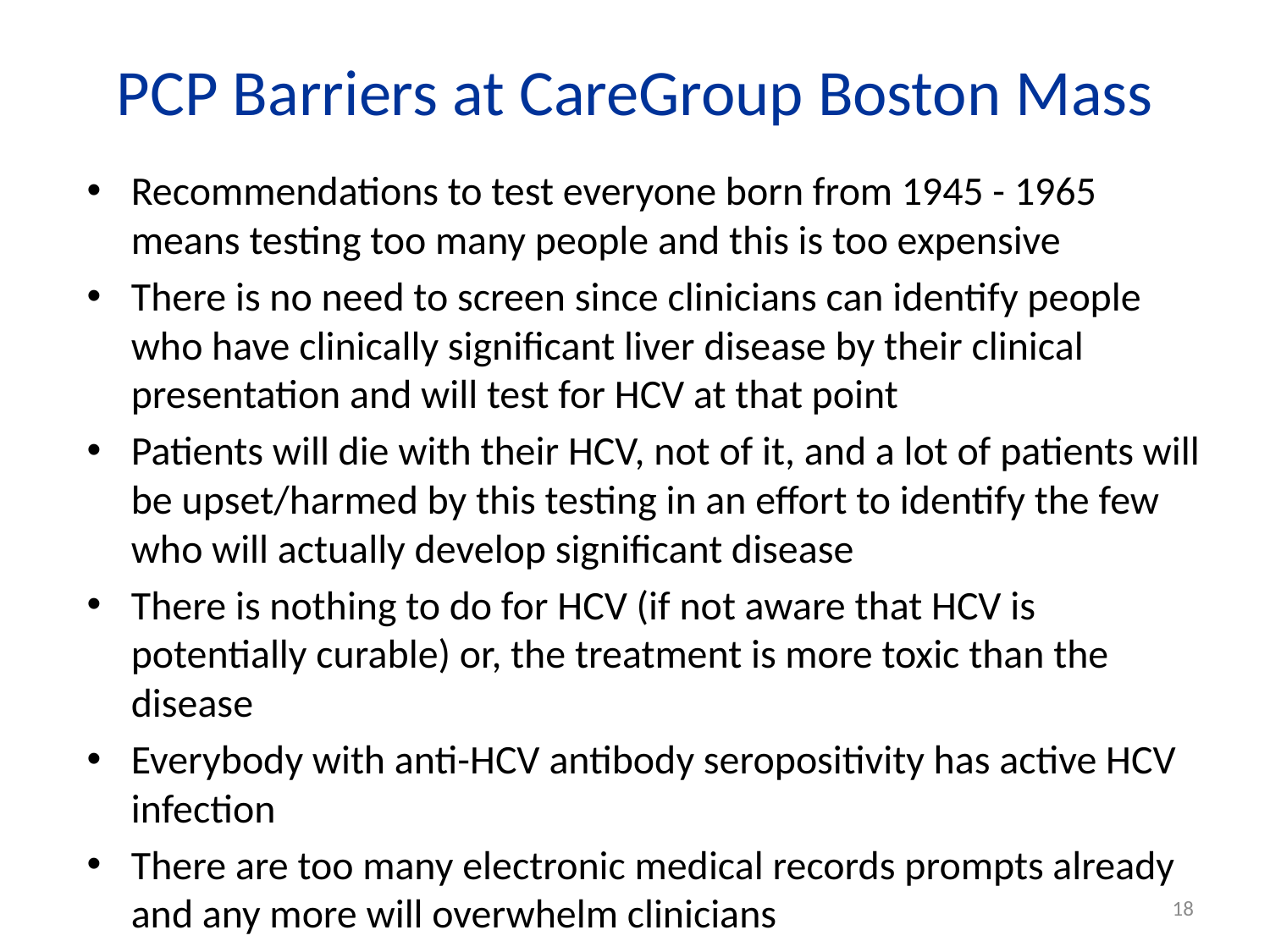

# PCP Barriers at CareGroup Boston Mass
Recommendations to test everyone born from 1945 - 1965 means testing too many people and this is too expensive
There is no need to screen since clinicians can identify people who have clinically significant liver disease by their clinical presentation and will test for HCV at that point
Patients will die with their HCV, not of it, and a lot of patients will be upset/harmed by this testing in an effort to identify the few who will actually develop significant disease
There is nothing to do for HCV (if not aware that HCV is potentially curable) or, the treatment is more toxic than the disease
Everybody with anti-HCV antibody seropositivity has active HCV infection
There are too many electronic medical records prompts already and any more will overwhelm clinicians

18